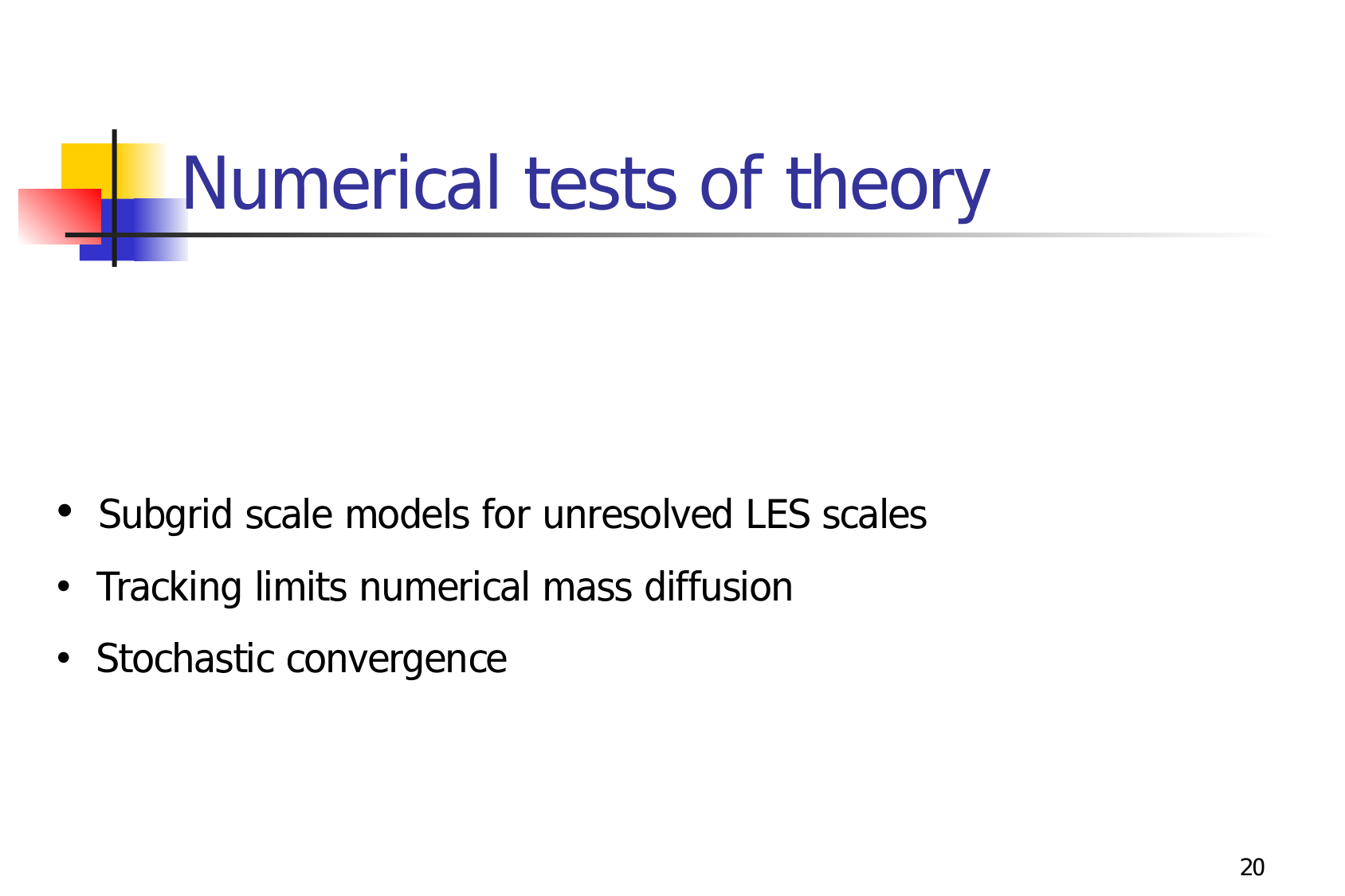

# Numerical tests of theory
 Subgrid scale models for unresolved LES scales
 Tracking limits numerical mass diffusion
 Stochastic convergence
20